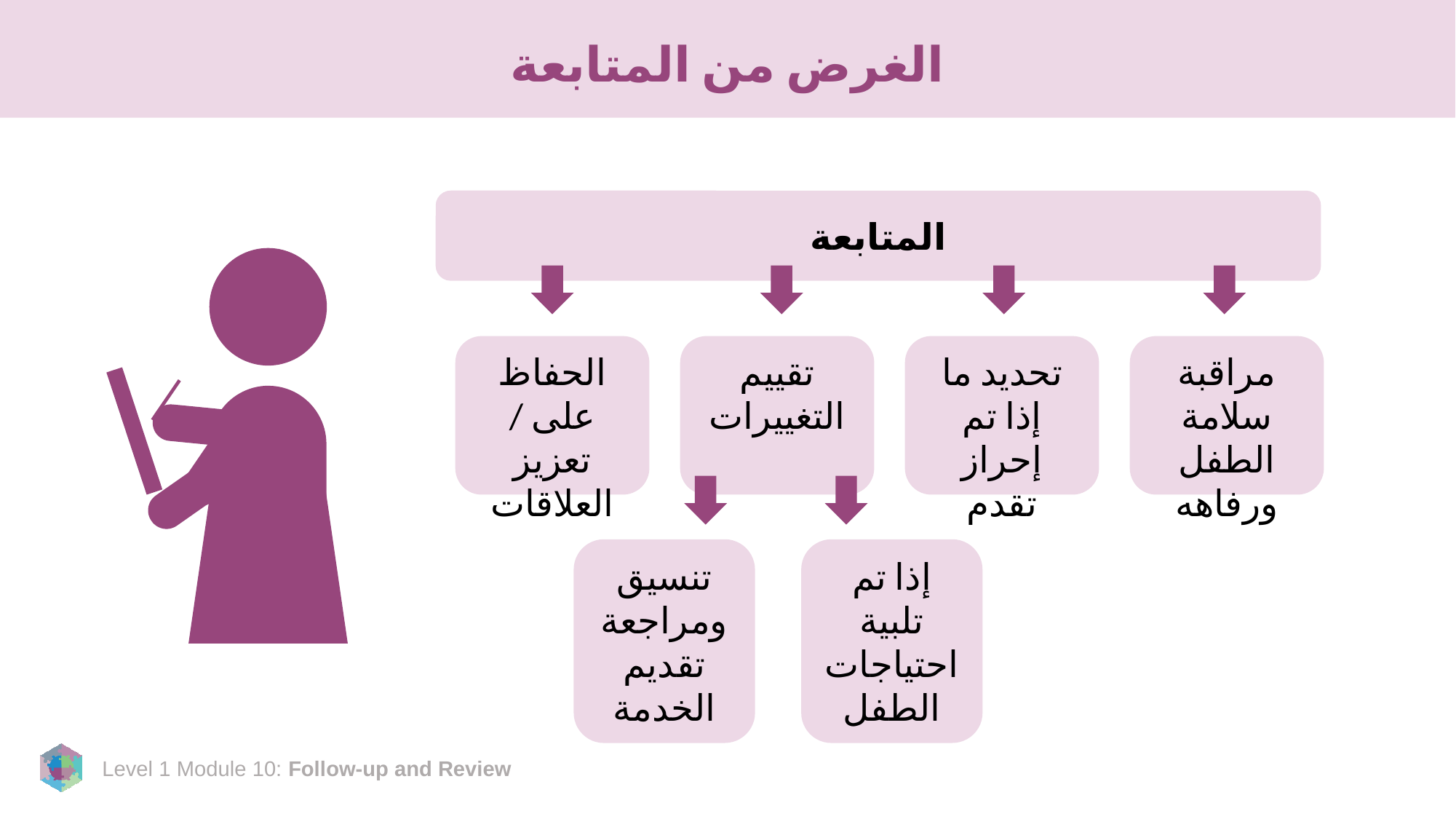

# الغرض من المتابعة
المتابعة

تقييم التغييرات
الحفاظ على / تعزيز العلاقات
تحديد ما إذا تم إحراز تقدم
مراقبة سلامة الطفل ورفاهه

تنسيق ومراجعة تقديم الخدمة
إذا تم تلبية احتياجات الطفل